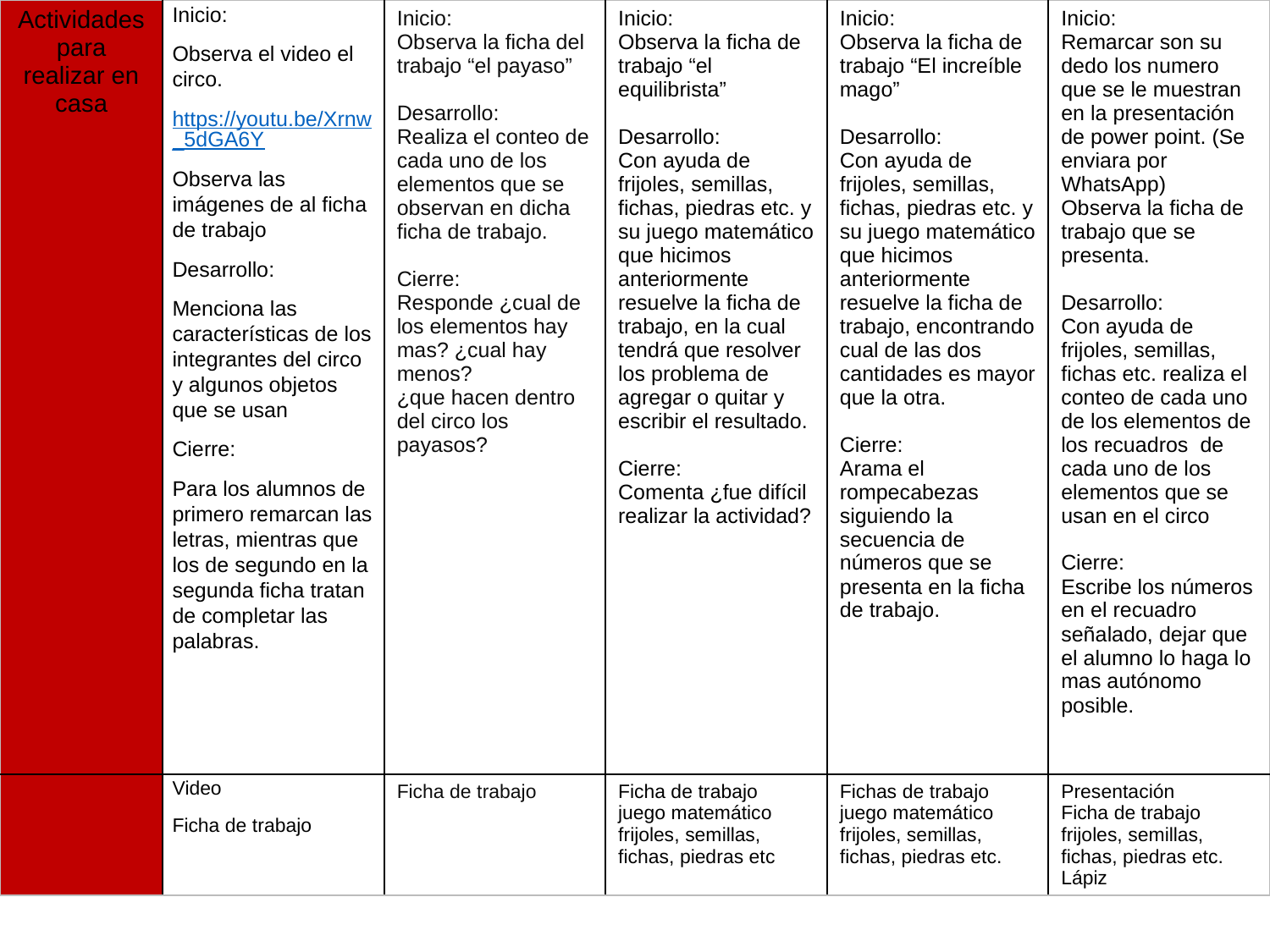

| Actividades para realizar en casa | Inicio: Observa el video el circo. https://youtu.be/Xrnw\_5dGA6Y Observa las imágenes de al ficha de trabajo Desarrollo: Menciona las características de los integrantes del circo y algunos objetos que se usan Cierre: Para los alumnos de primero remarcan las letras, mientras que los de segundo en la segunda ficha tratan de completar las palabras. | Inicio: Observa la ficha del trabajo “el payaso” Desarrollo: Realiza el conteo de cada uno de los elementos que se observan en dicha ficha de trabajo. Cierre: Responde ¿cual de los elementos hay mas? ¿cual hay menos? ¿que hacen dentro del circo los payasos? | Inicio: Observa la ficha de trabajo “el equilibrista” Desarrollo: Con ayuda de frijoles, semillas, fichas, piedras etc. y su juego matemático que hicimos anteriormente resuelve la ficha de trabajo, en la cual tendrá que resolver los problema de agregar o quitar y escribir el resultado. Cierre: Comenta ¿fue difícil realizar la actividad? | Inicio: Observa la ficha de trabajo “El increíble mago” Desarrollo: Con ayuda de frijoles, semillas, fichas, piedras etc. y su juego matemático que hicimos anteriormente resuelve la ficha de trabajo, encontrando cual de las dos cantidades es mayor que la otra. Cierre: Arama el rompecabezas siguiendo la secuencia de números que se presenta en la ficha de trabajo. | Inicio: Remarcar son su dedo los numero que se le muestran en la presentación de power point. (Se enviara por WhatsApp) Observa la ficha de trabajo que se presenta. Desarrollo: Con ayuda de frijoles, semillas, fichas etc. realiza el conteo de cada uno de los elementos de los recuadros de cada uno de los elementos que se usan en el circo Cierre: Escribe los números en el recuadro señalado, dejar que el alumno lo haga lo mas autónomo posible. |
| --- | --- | --- | --- | --- | --- |
|  | Video Ficha de trabajo | Ficha de trabajo | Ficha de trabajo juego matemático frijoles, semillas, fichas, piedras etc | Fichas de trabajo juego matemático frijoles, semillas, fichas, piedras etc. | Presentación Ficha de trabajo frijoles, semillas, fichas, piedras etc. Lápiz |